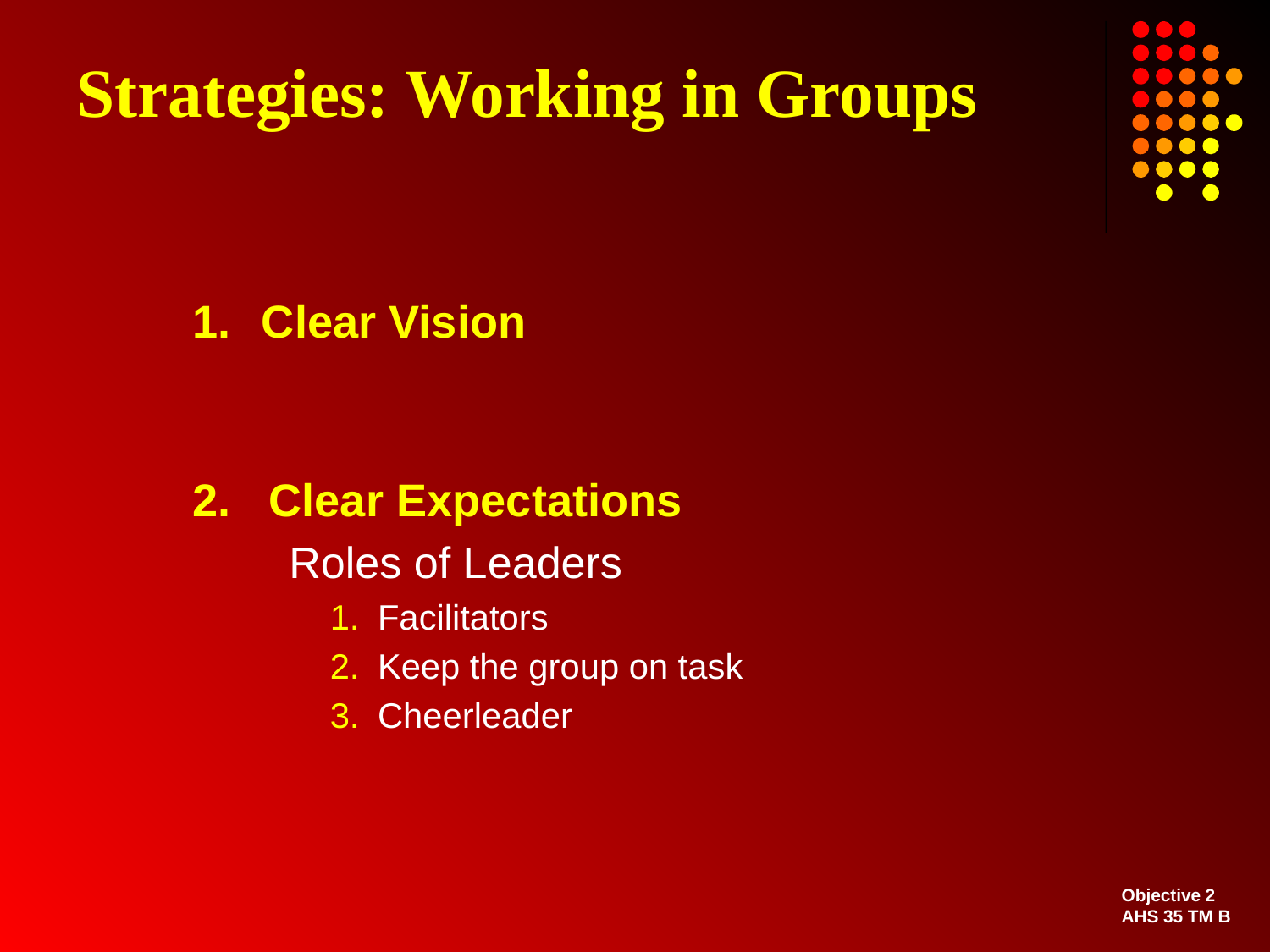

# Strategies: Working in Groups
Clear Vision

2.   Clear Expectations
Roles of Leaders
Facilitators
Keep the group on task
Cheerleader
Objective 2
AHS 35 TM B